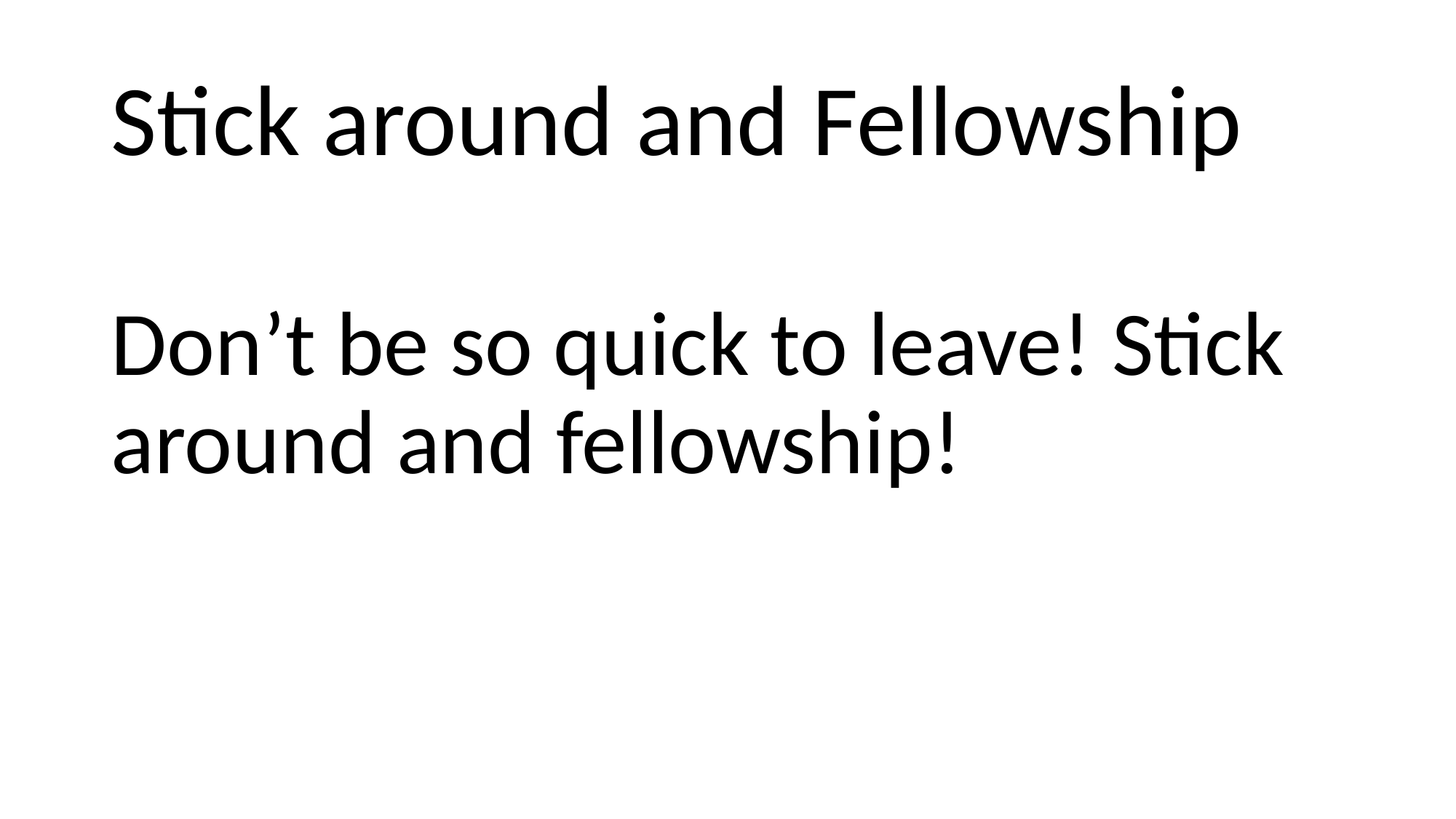

# Stick around and Fellowship

Don’t be so quick to leave! Stick around and fellowship!